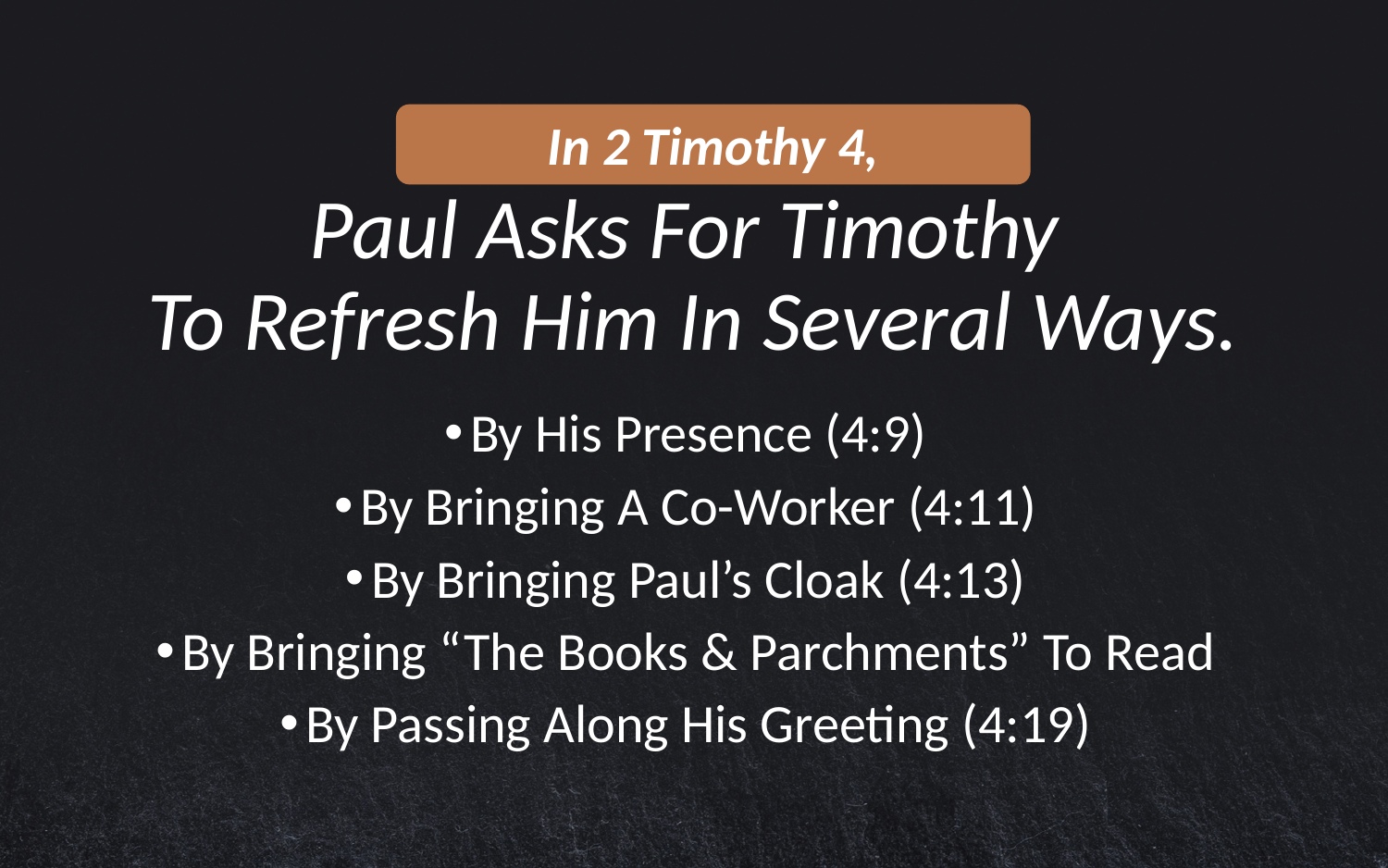

In 2 Timothy 4,
# Paul Asks For Timothy To Refresh Him In Several Ways.
By His Presence (4:9)
By Bringing A Co-Worker (4:11)
By Bringing Paul’s Cloak (4:13)
By Bringing “The Books & Parchments” To Read
By Passing Along His Greeting (4:19)